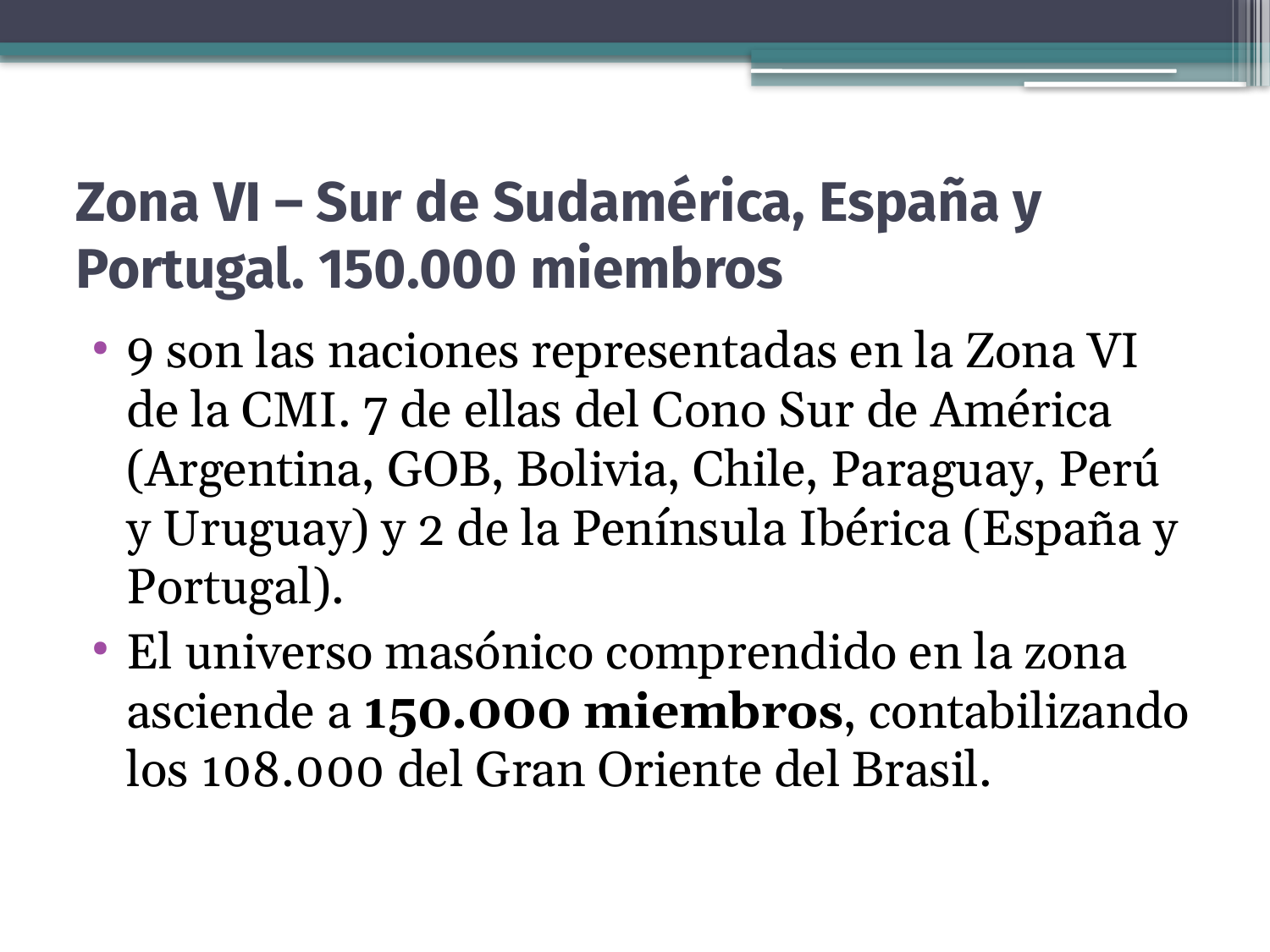

# Zona VI – Sur de Sudamérica, España y Portugal. 150.000 miembros
9 son las naciones representadas en la Zona VI de la CMI. 7 de ellas del Cono Sur de América (Argentina, GOB, Bolivia, Chile, Paraguay, Perú y Uruguay) y 2 de la Península Ibérica (España y Portugal).
El universo masónico comprendido en la zona asciende a 150.000 miembros, contabilizando los 108.000 del Gran Oriente del Brasil.